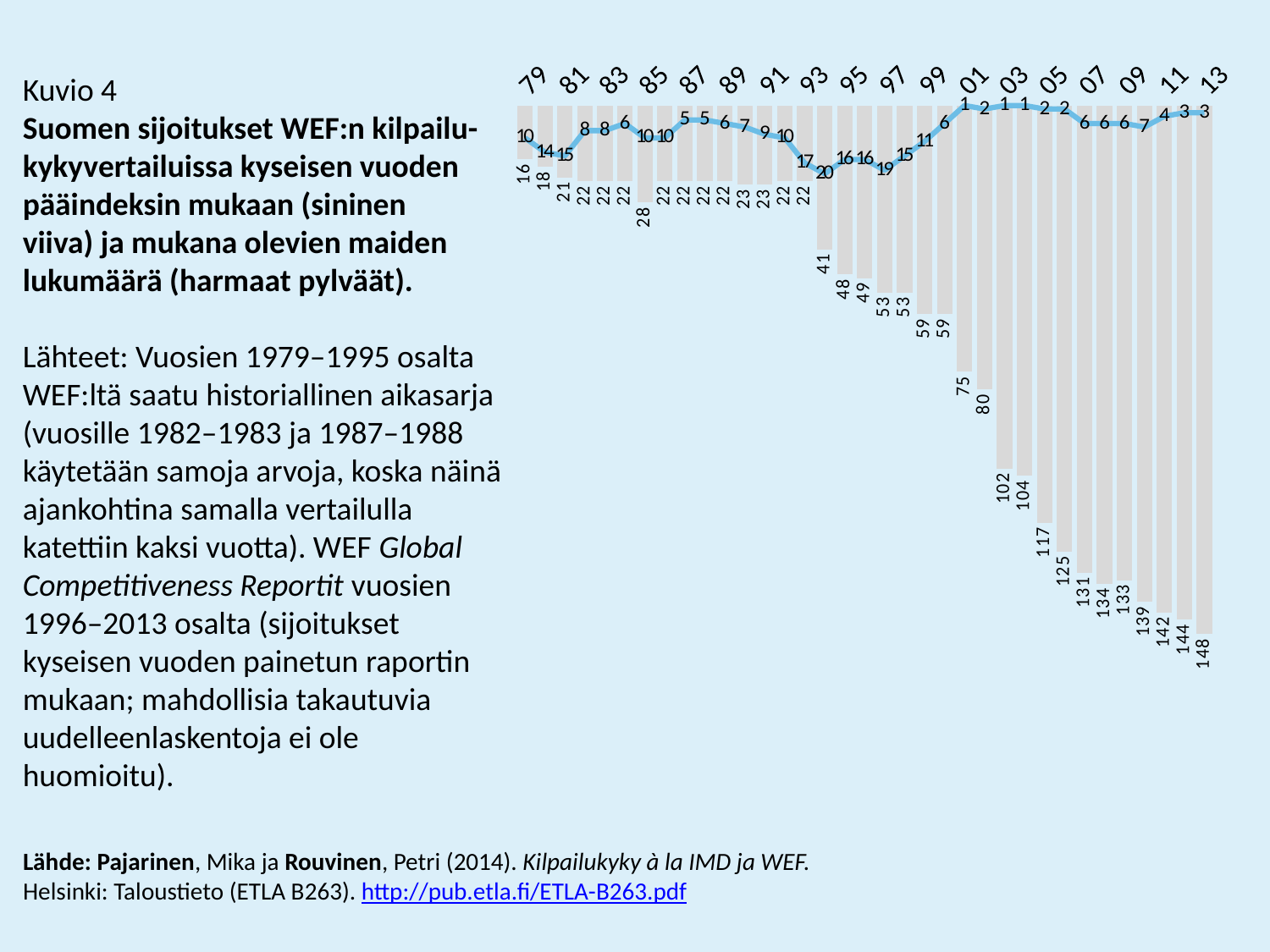

### Chart

| Category | Maat | Sijoitus |
|---|---|---|
| 79 | 16.0 | 10.0 |
| 80 | 18.0 | 14.0 |
| 81 | 21.0 | 15.0 |
| 82 | 22.0 | 8.0 |
| 83 | 22.0 | 8.0 |
| 84 | 22.0 | 6.0 |
| 85 | 28.0 | 10.0 |
| 86 | 22.0 | 10.0 |
| 87 | 22.0 | 5.0 |
| 88 | 22.0 | 5.0 |
| 89 | 22.0 | 6.0 |
| 90 | 23.0 | 7.0 |
| 91 | 23.0 | 9.0 |
| 92 | 22.0 | 10.0 |
| 93 | 22.0 | 17.0 |
| 94 | 41.0 | 20.0 |
| 95 | 48.0 | 16.0 |
| 96 | 49.0 | 16.0 |
| 97 | 53.0 | 19.0 |
| 98 | 53.0 | 15.0 |
| 99 | 59.0 | 11.0 |
| 00 | 59.0 | 6.0 |
| 01 | 75.0 | 1.0 |
| 02 | 80.0 | 2.0 |
| 03 | 102.0 | 1.0 |
| 04 | 104.0 | 1.0 |
| 05 | 117.0 | 2.0 |
| 06 | 125.0 | 2.0 |
| 07 | 131.0 | 6.0 |
| 08 | 134.0 | 6.0 |
| 09 | 133.0 | 6.0 |
| 10 | 139.0 | 7.0 |
| 11 | 142.0 | 4.0 |
| 12 | 144.0 | 3.0 |
| 13 | 148.0 | 3.0 |
Kuvio 4
Suomen sijoitukset WEF:n kilpailu- kykyvertailuissa kyseisen vuoden pääindeksin mukaan (sininen
viiva) ja mukana olevien maiden lukumäärä (harmaat pylväät).

Lähteet: Vuosien 1979–1995 osalta WEF:ltä saatu historiallinen aikasarja (vuosille 1982–1983 ja 1987–1988 käytetään samoja arvoja, koska näinä ajankohtina samalla vertailulla katettiin kaksi vuotta). WEF Global Competitiveness Reportit vuosien 1996–2013 osalta (sijoitukset kyseisen vuoden painetun raportin mukaan; mahdollisia takautuvia
uudelleenlaskentoja ei ole huomioitu).
Lähde: Pajarinen, Mika ja Rouvinen, Petri (2014). Kilpailukyky à la IMD ja WEF.
Helsinki: Taloustieto (ETLA B263). http://pub.etla.fi/ETLA-B263.pdf